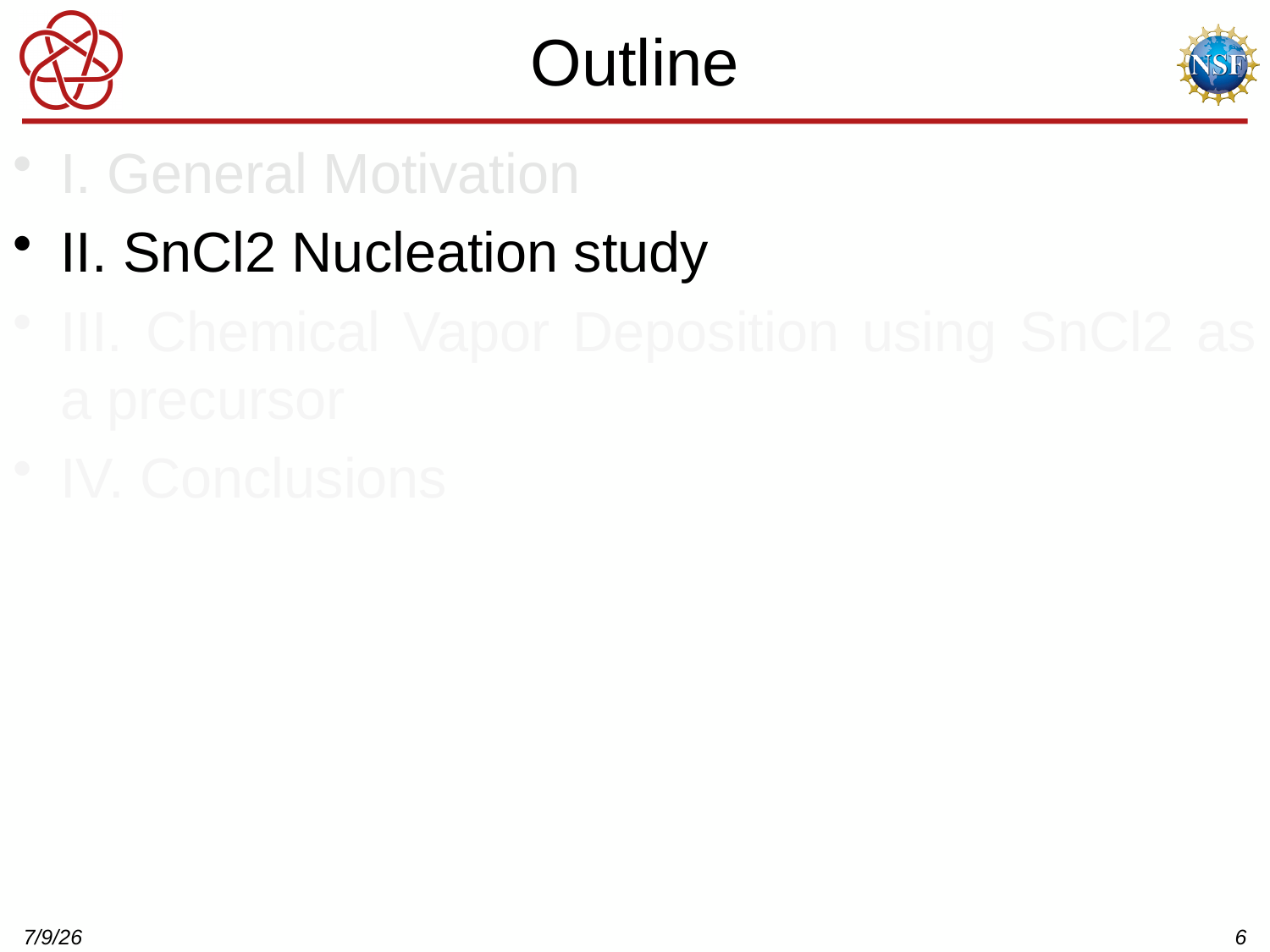

# Outline
I. General Motivation
II. SnCl2 Nucleation study
III. Chemical Vapor Deposition using SnCl2 as a precursor
IV. Conclusions

7/9/26

6